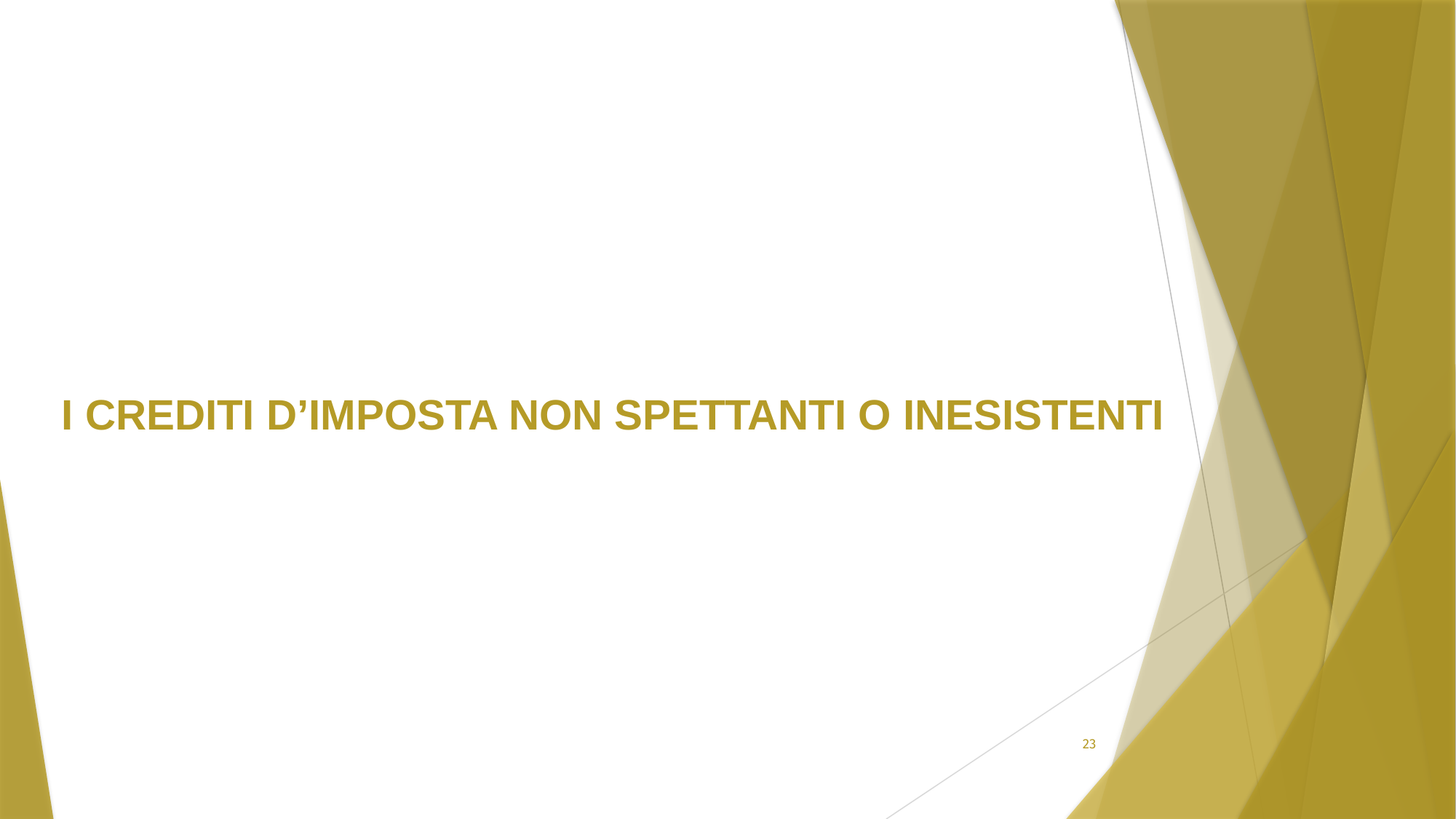

I CREDITI D’IMPOSTA NON SPETTANTI O INESISTENTI
23